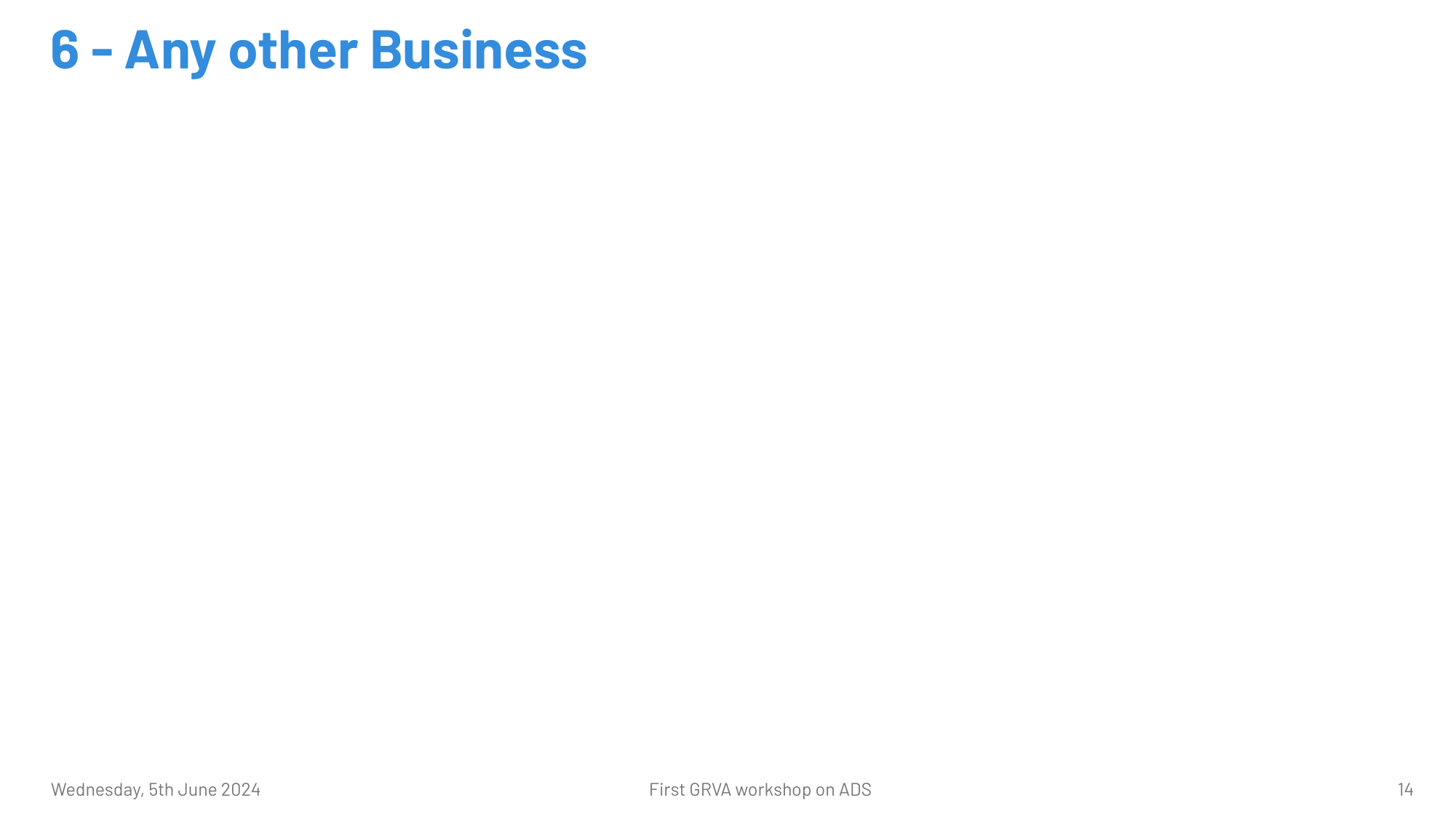

# 6 - Any other Business

Wednesday, 5th June 2024
First GRVA workshop on ADS
14